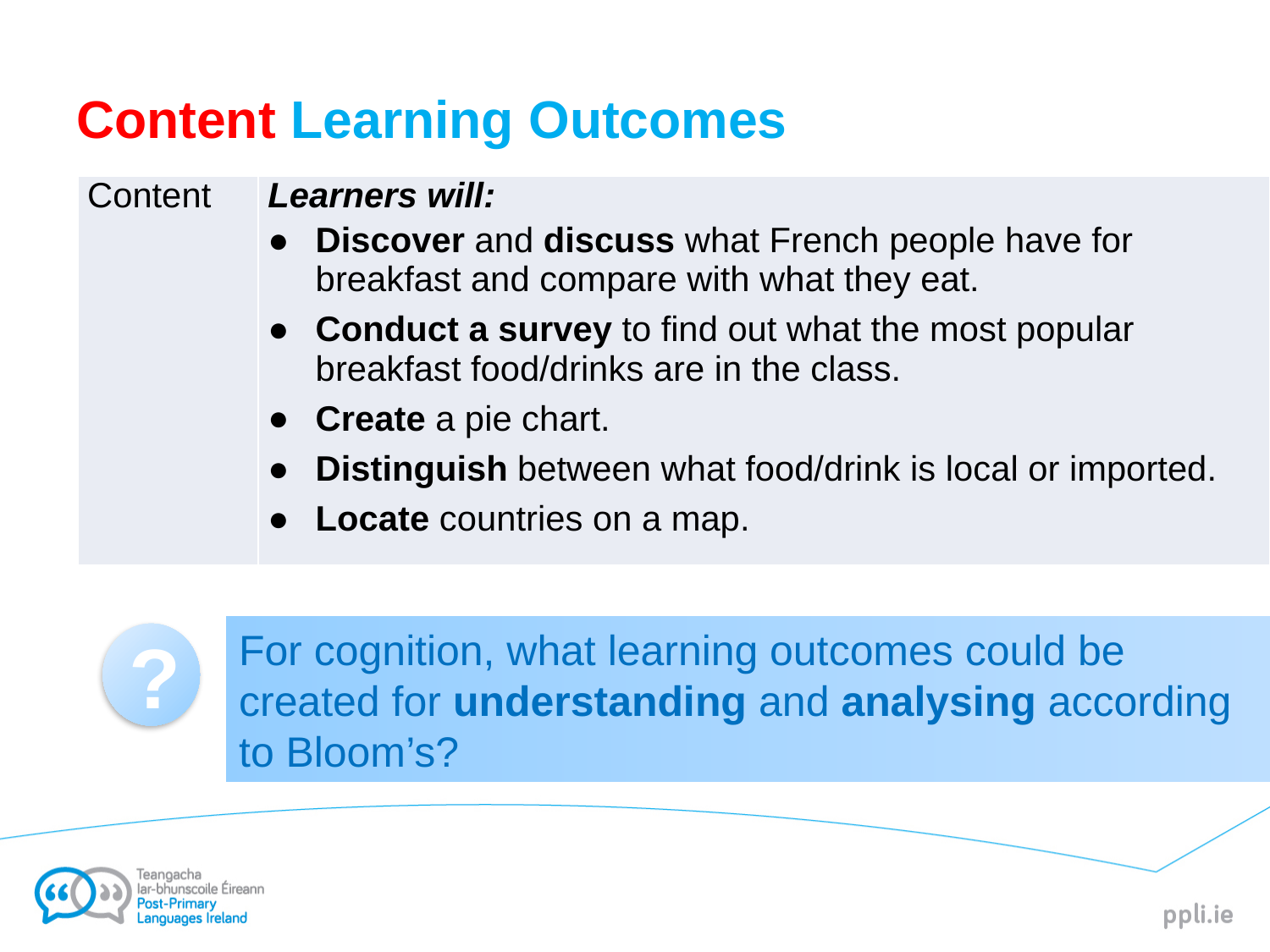

# Content Learning Outcomes
| Content | Learners will: Discover and discuss what French people have for breakfast and compare with what they eat. Conduct a survey to find out what the most popular breakfast food/drinks are in the class. Create a pie chart. Distinguish between what food/drink is local or imported. Locate countries on a map. |
| --- | --- |
For cognition, what learning outcomes could be created for understanding and analysing according to Bloom’s?
?